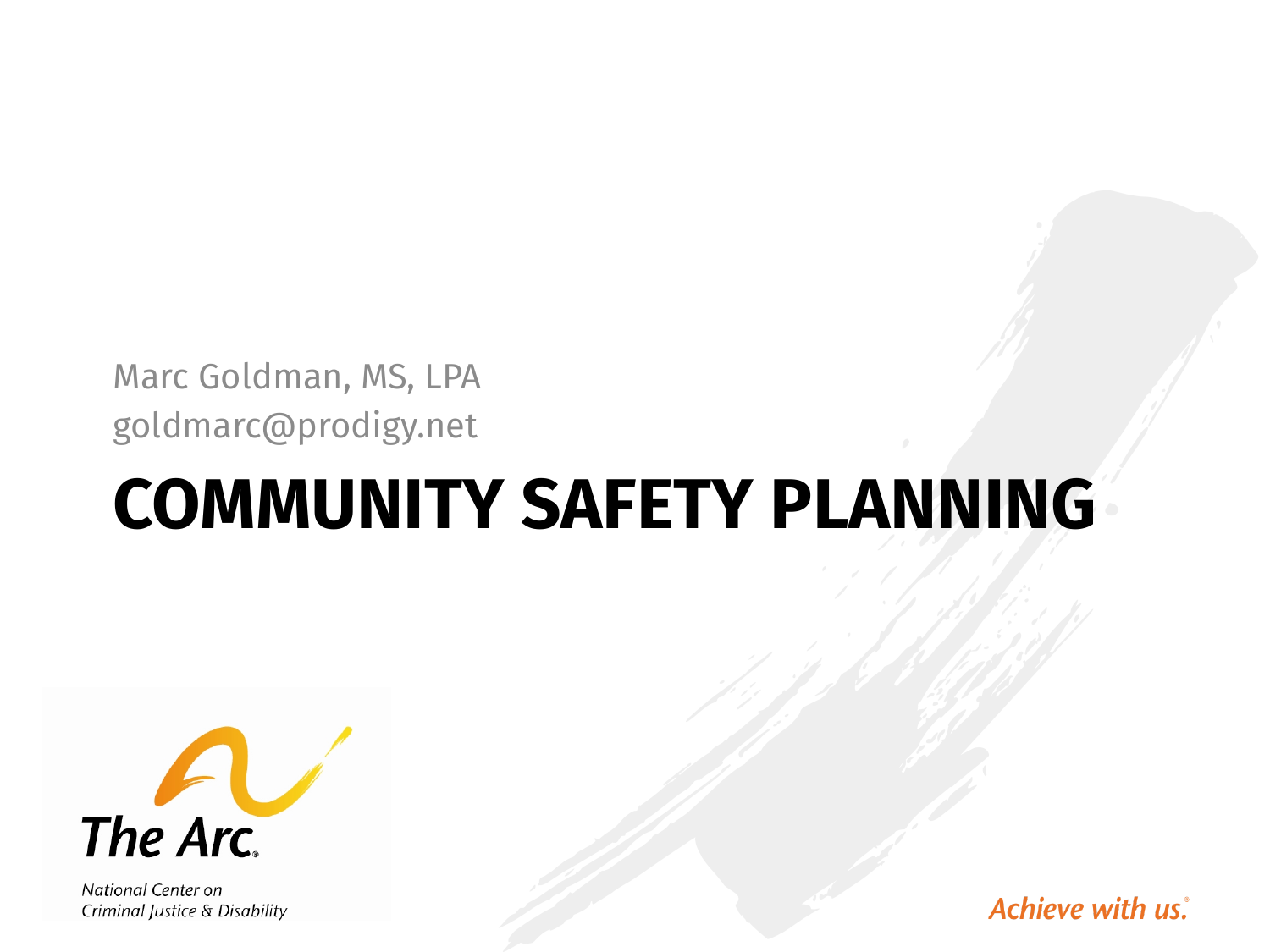

Marc Goldman, MS, LPA
goldmarc@prodigy.net
# Community Safety Planning